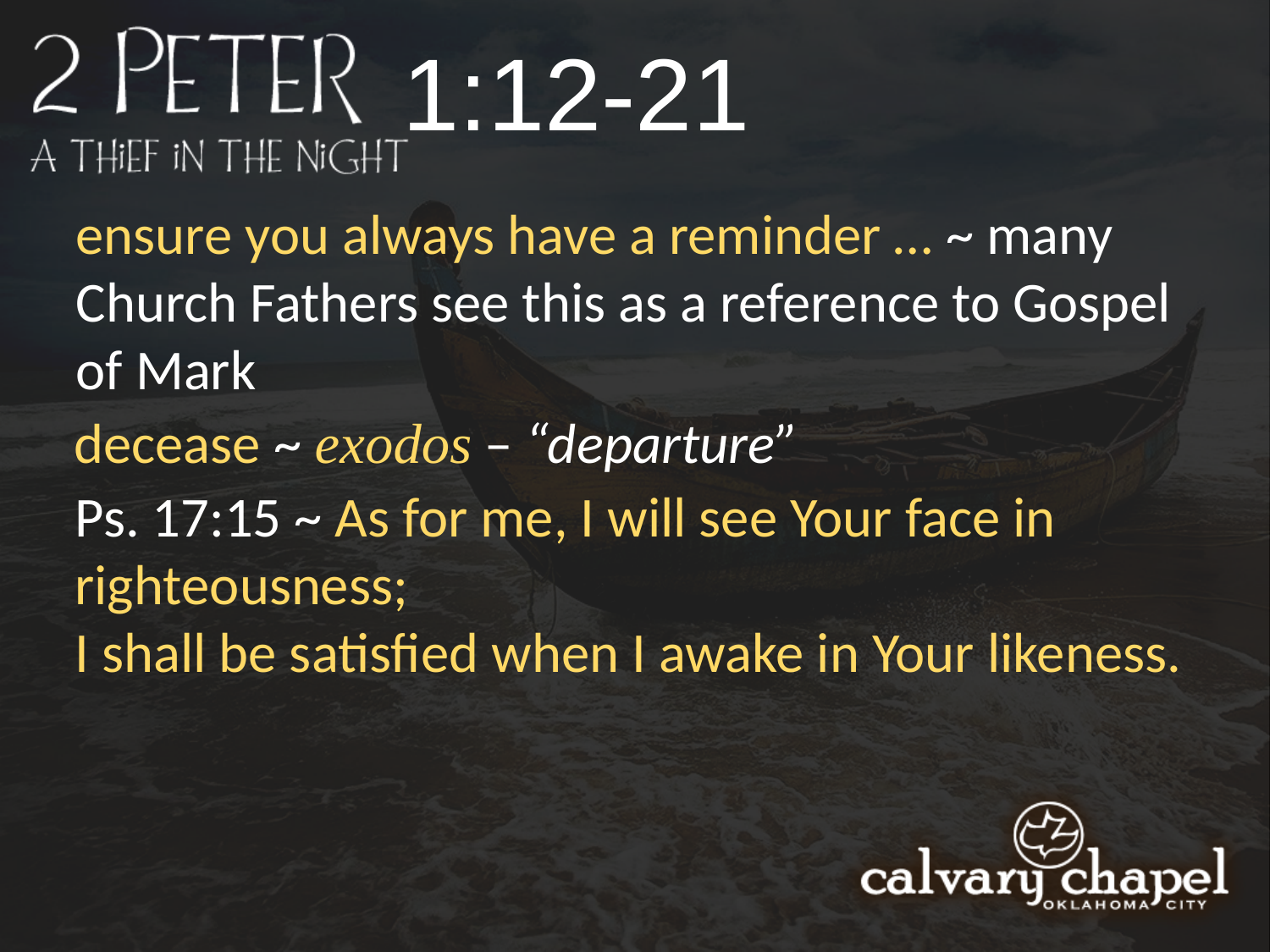

1:12-21
ensure you always have a reminder … ~ many Church Fathers see this as a reference to Gospel of Mark
decease ~ exodos – “departure”
Ps. 17:15 ~ As for me, I will see Your face in righteousness;
I shall be satisfied when I awake in Your likeness.